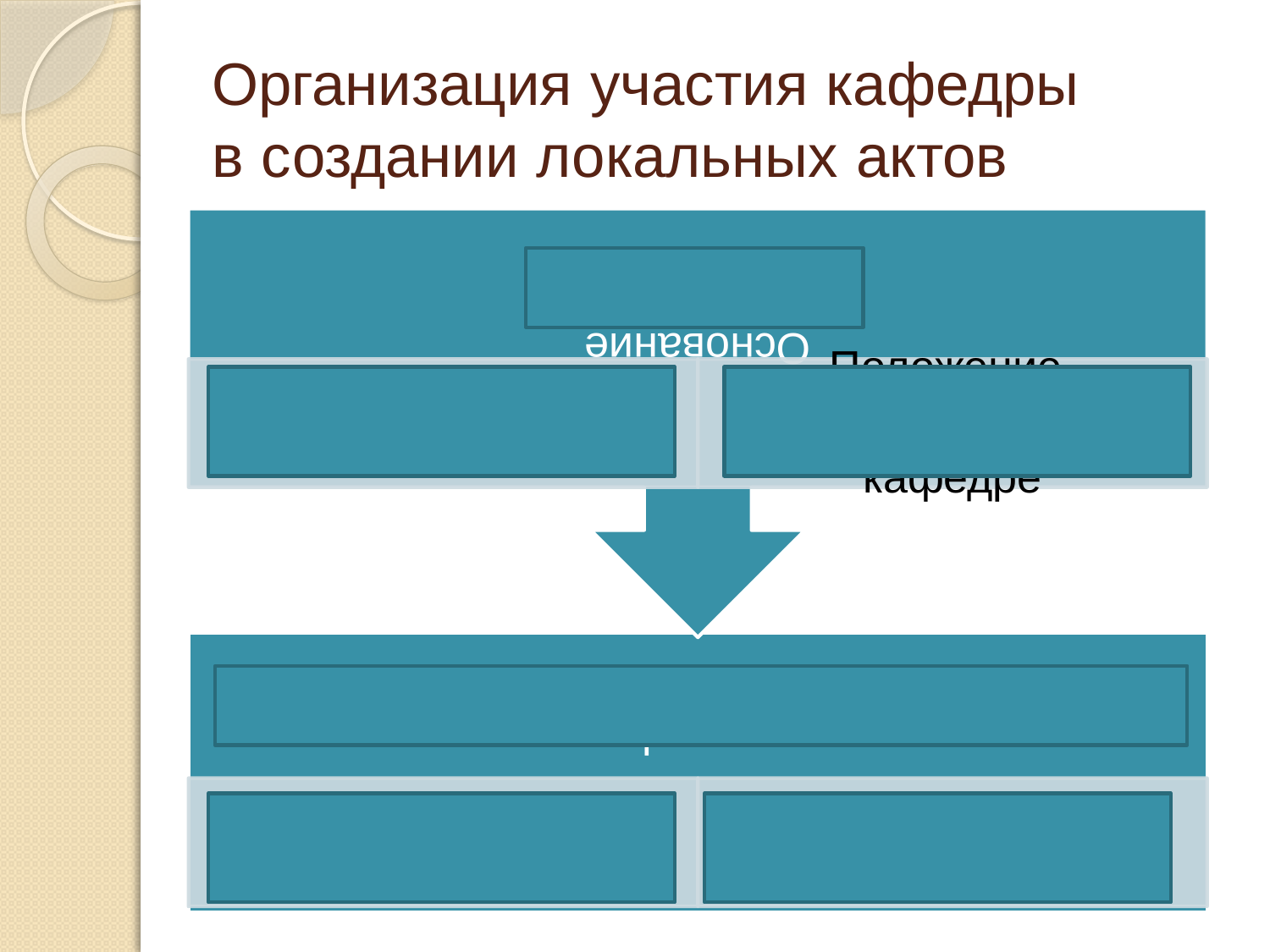

# Организация участия кафедры в создании локальных актов
Согласование и решение коллегиальных органов
Методический совет
СОУ, педсовет
Основание
Устав гимназии
Положение
о предметной кафедре